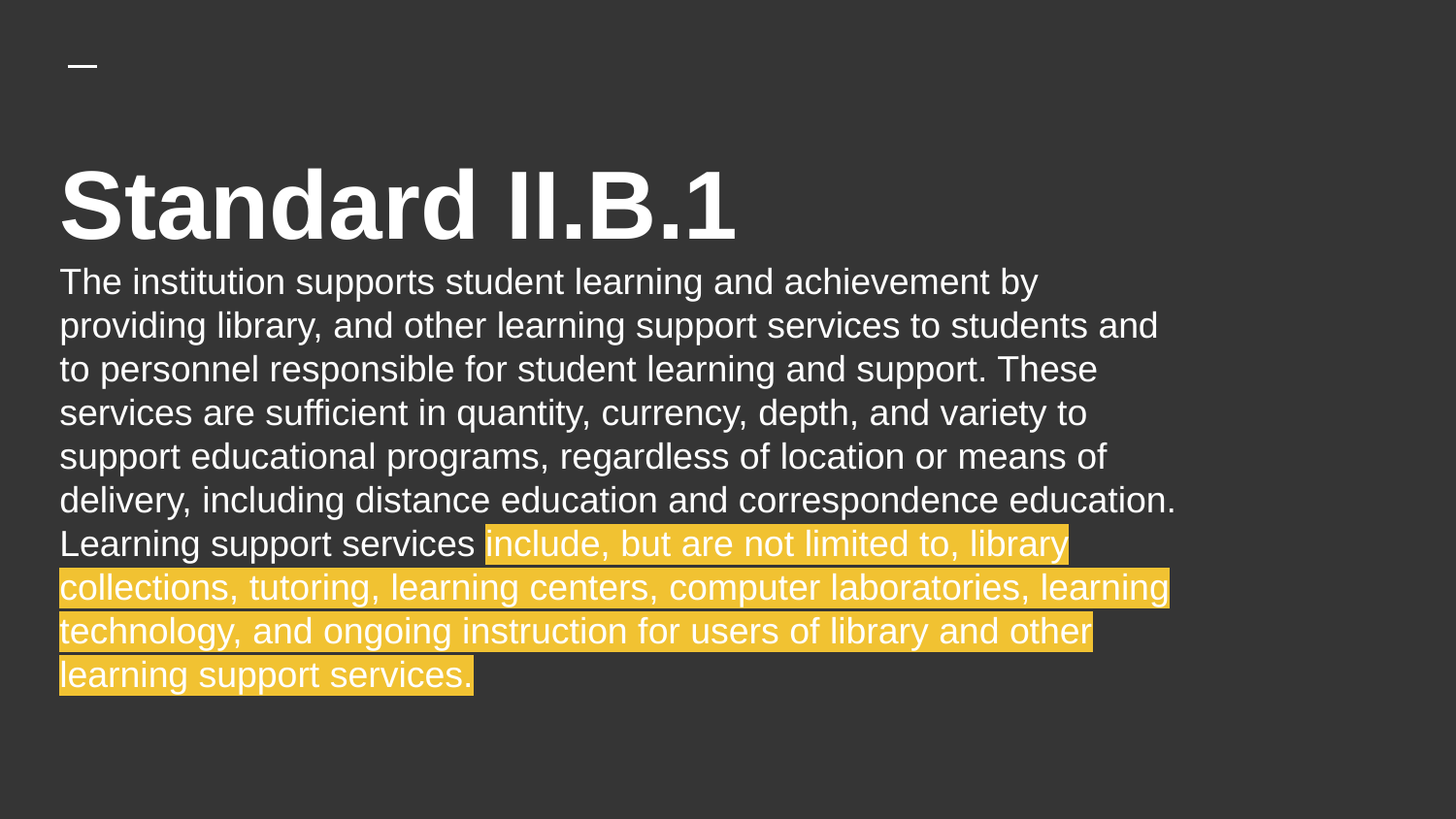

# Standard II.B.1 The institution supports student learning and achievement by providing library, and other learning support services to students and to personnel responsible for student learning and support. These services are sufficient in quantity, currency, depth, and variety to support educational programs, regardless of location or means of delivery, including distance education and correspondence education. Learning support services include, but are not limited to, library collections, tutoring, learning centers, computer laboratories, learning technology, and ongoing instruction for users of library and other learning support services.